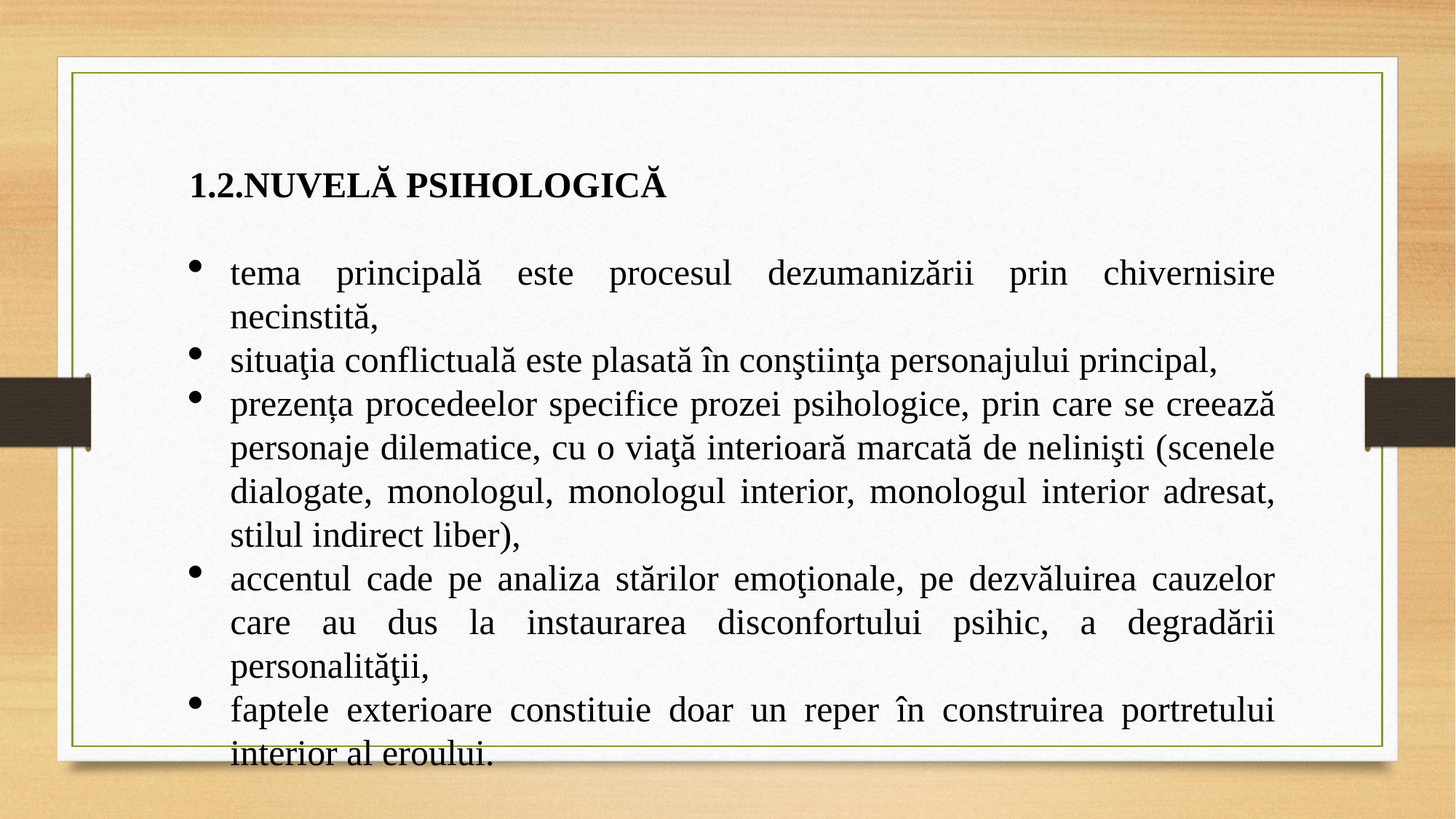

1.2.NUVELĂ PSIHOLOGICĂ

tema principală este procesul dezumanizării prin chivernisire necinstită,
situaţia conflictuală este plasată în conştiinţa personajului principal,
prezența procedeelor specifice prozei psihologice, prin care se creează personaje dilematice, cu o viaţă interioară marcată de nelinişti (scenele dialogate, monologul, monologul interior, monologul interior adresat, stilul indirect liber),
accentul cade pe analiza stărilor emoţionale, pe dezvăluirea cauzelor care au dus la instaurarea disconfortului psihic, a degradării personalităţii,
faptele exterioare constituie doar un reper în construirea portretului interior al eroului.